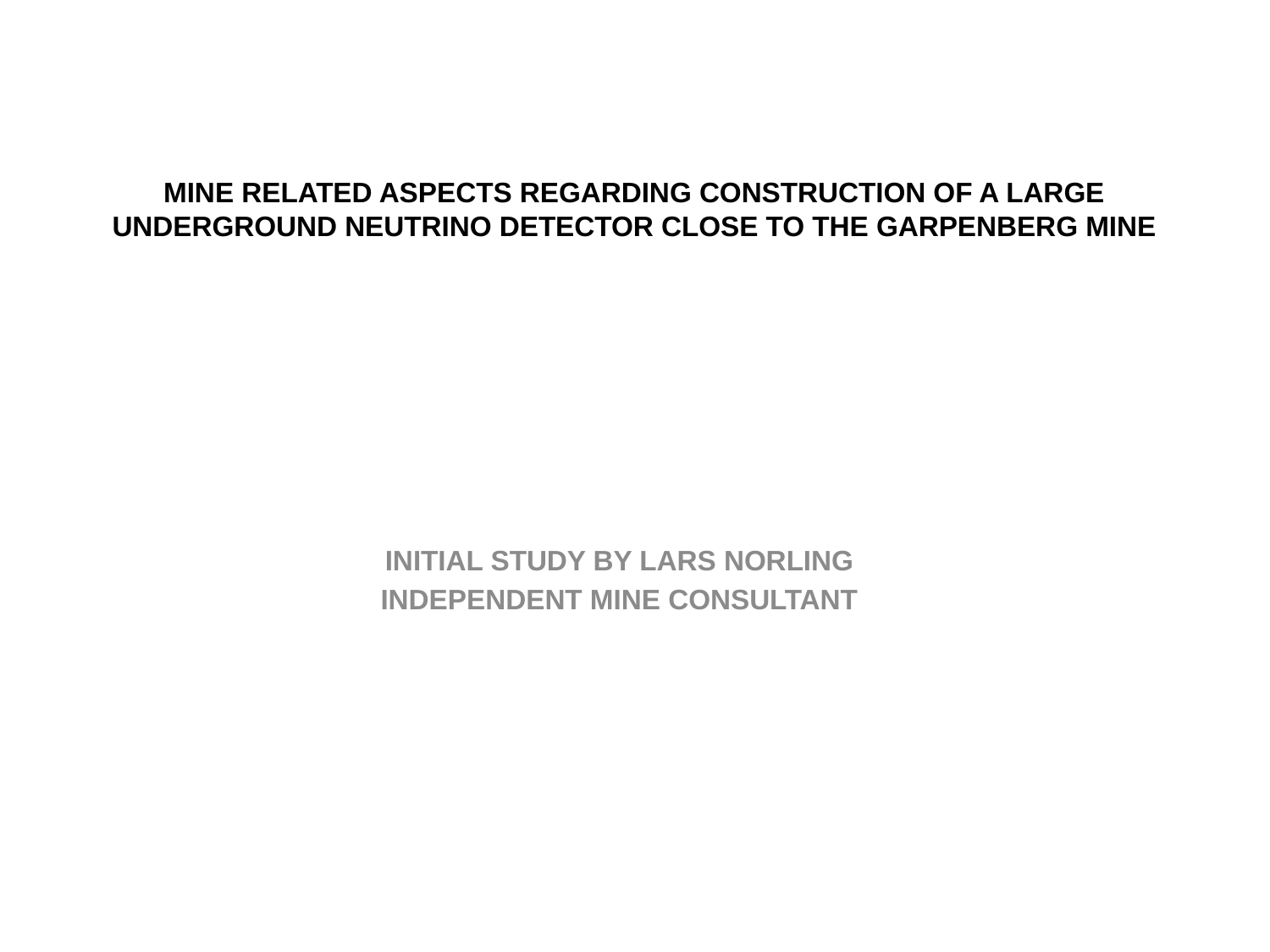

# MINE RELATED ASPECTS REGARDING CONSTRUCTION OF A LARGE UNDERGROUND NEUTRINO DETECTOR CLOSE TO THE GARPENBERG MINE
INITIAL STUDY BY LARS NORLING
INDEPENDENT MINE CONSULTANT